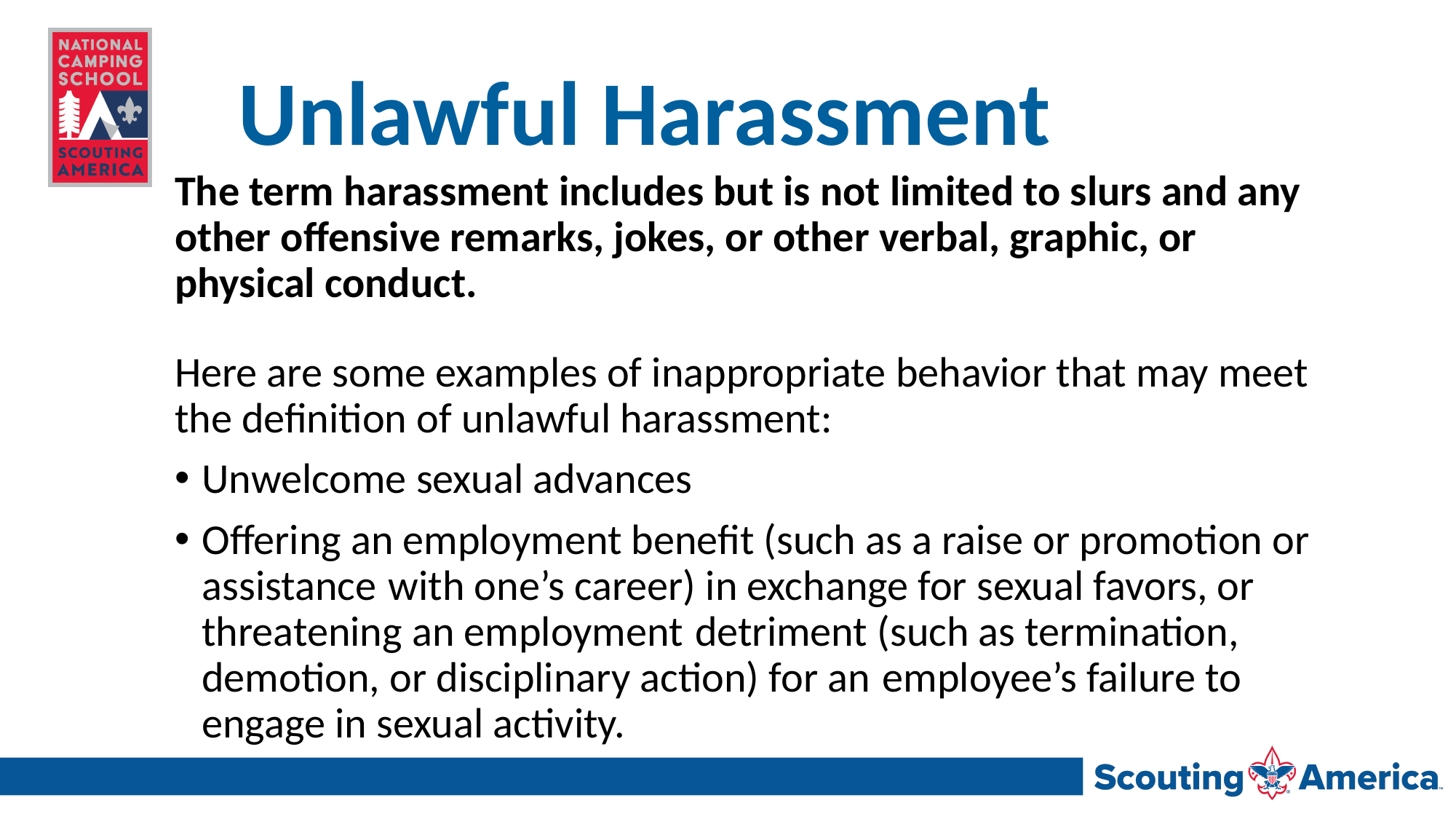

# Unlawful Harassment
The term harassment includes but is not limited to slurs and any other offensive remarks, jokes, or other verbal, graphic, or physical conduct.

Here are some examples of inappropriate behavior that may meet the definition of unlawful harassment:
Unwelcome sexual advances
Offering an employment benefit (such as a raise or promotion or assistance with one’s career) in exchange for sexual favors, or threatening an employment detriment (such as termination, demotion, or disciplinary action) for an employee’s failure to engage in sexual activity.